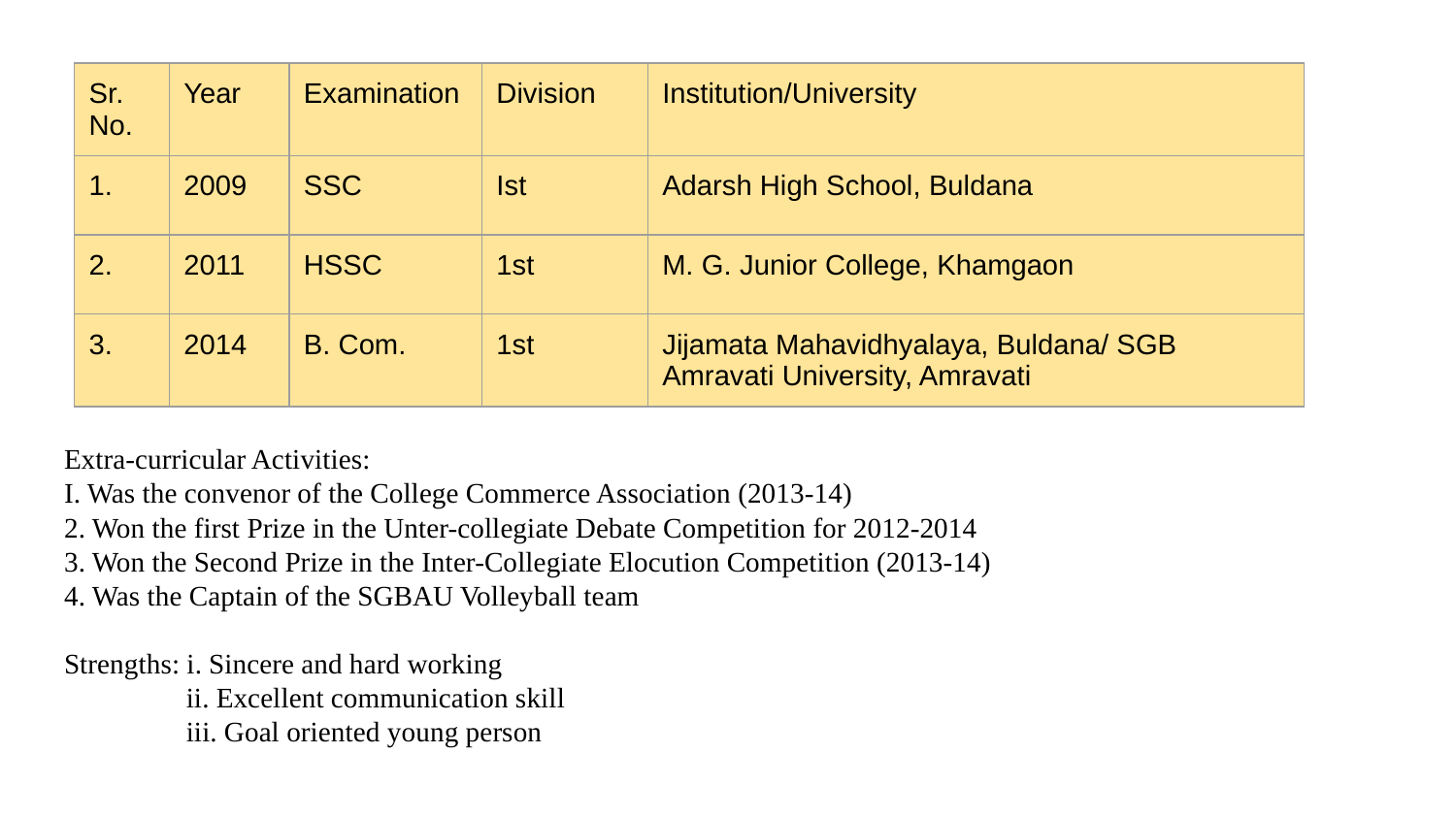

# Extra-curricular Activities:
I. Was the convenor of the College Commerce Association (2013-14)
2. Won the first Prize in the Unter-collegiate Debate Competition for 2012-2014
3. Won the Second Prize in the Inter-Collegiate Elocution Competition (2013-14)
4. Was the Captain of the SGBAU Volleyball team

Strengths: i. Sincere and hard working
       ii. Excellent communication skill
       iii. Goal oriented young person
| Sr. No. | Year | Examination | Division | Institution/University |
| --- | --- | --- | --- | --- |
| 1. | 2009 | SSC | Ist | Adarsh High School, Buldana |
| 2. | 2011 | HSSC | 1st | M. G. Junior College, Khamgaon |
| 3. | 2014 | B. Com. | 1st | Jijamata Mahavidhyalaya, Buldana/ SGB Amravati University, Amravati |